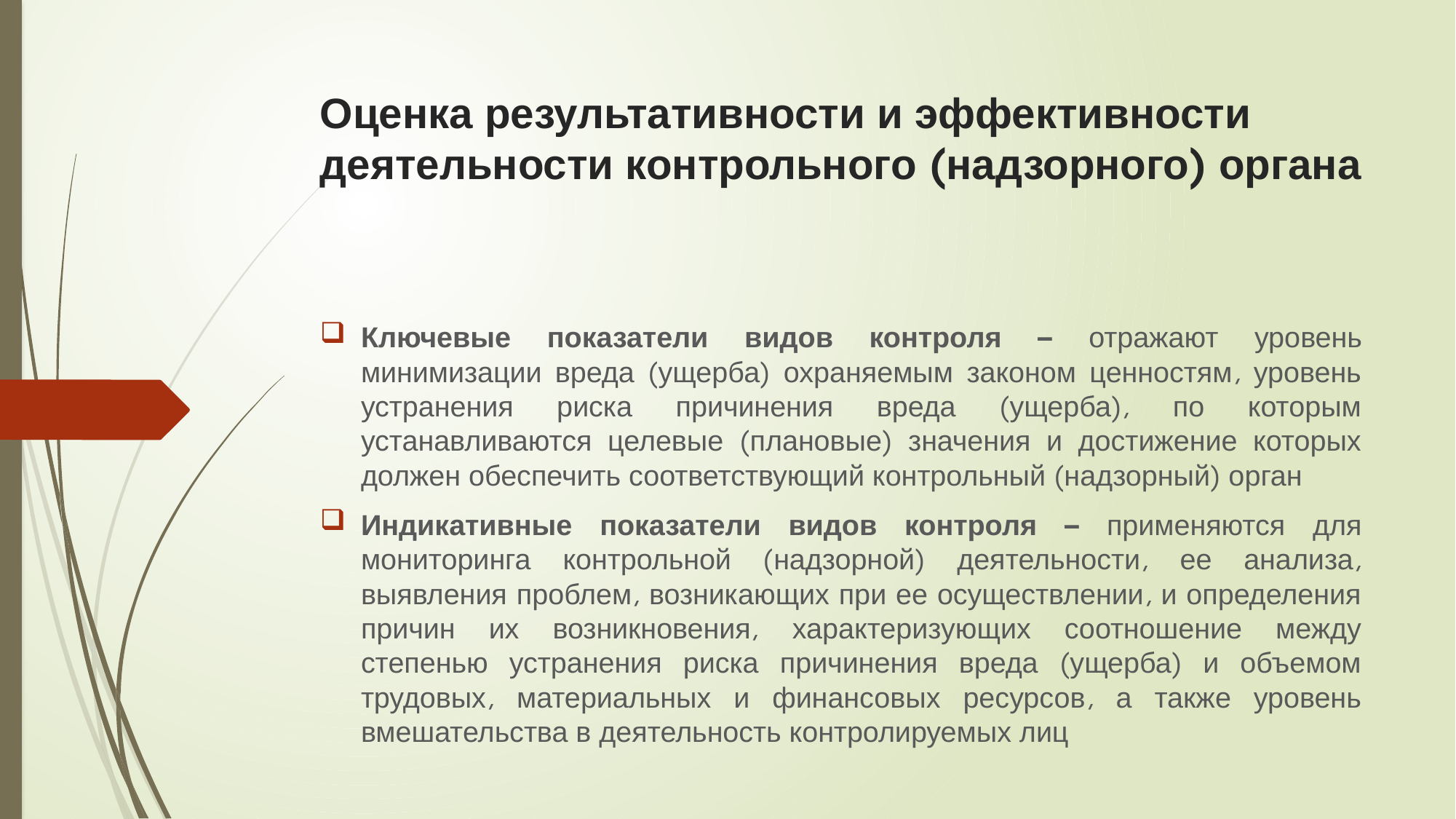

# Оценка результативности и эффективности деятельности контрольного (надзорного) органа
Ключевые показатели видов контроля – отражают уровень минимизации вреда (ущерба) охраняемым законом ценностям, уровень устранения риска причинения вреда (ущерба), по которым устанавливаются целевые (плановые) значения и достижение которых должен обеспечить соответствующий контрольный (надзорный) орган
Индикативные показатели видов контроля – применяются для мониторинга контрольной (надзорной) деятельности, ее анализа, выявления проблем, возникающих при ее осуществлении, и определения причин их возникновения, характеризующих соотношение между степенью устранения риска причинения вреда (ущерба) и объемом трудовых, материальных и финансовых ресурсов, а также уровень вмешательства в деятельность контролируемых лиц